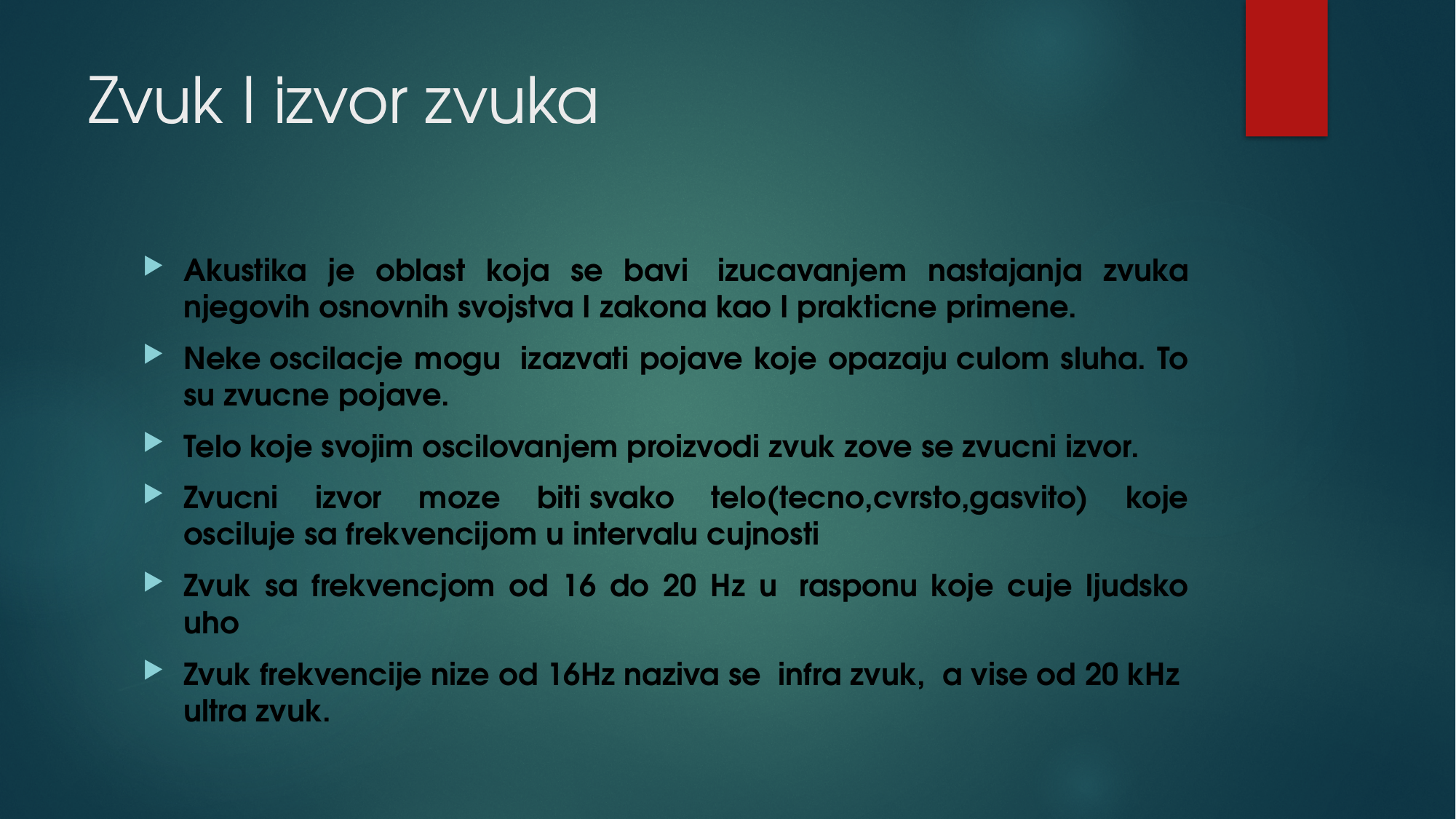

# Zvuk I izvor zvuka
Akustika je oblast koja se bavi  izucavanjem nastajanja zvuka njegovih osnovnih svojstva I zakona kao I prakticne primene.
Neke oscilacje mogu  izazvati pojave koje opazaju culom sluha. To su zvucne pojave.
Telo koje svojim oscilovanjem proizvodi zvuk zove se zvucni izvor.
Zvucni izvor moze biti svako telo(tecno,cvrsto,gasvito) koje osciluje sa frekvencijom u intervalu cujnosti
Zvuk sa frekvencjom od 16 do 20 Hz u  rasponu koje cuje ljudsko uho
Zvuk frekvencije nize od 16Hz naziva se  infra zvuk,  a vise od 20 kHz  ultra zvuk.